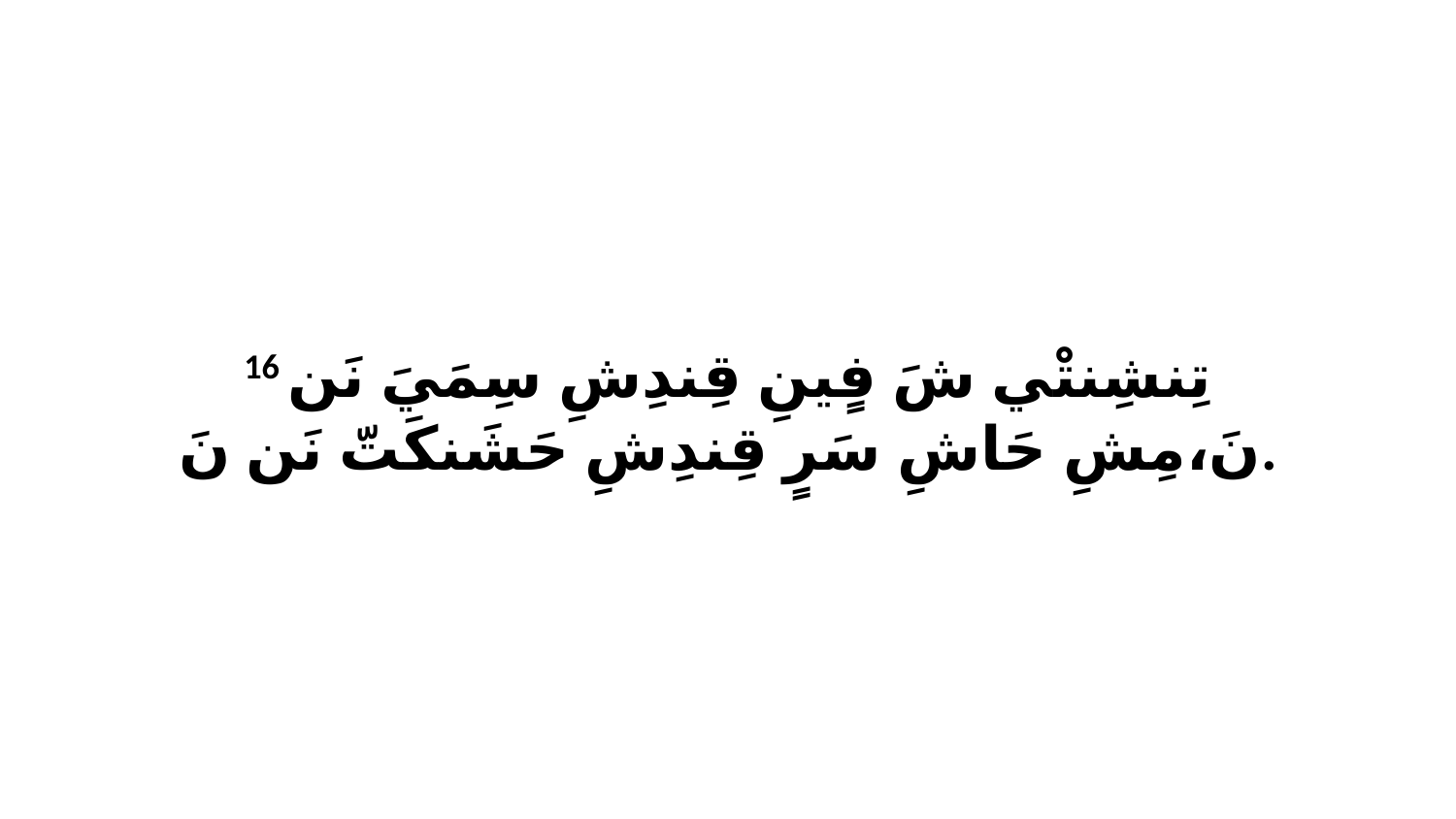

16 تِنشِنتْي شَ فٍينِ قِندِشِ سِمَيَ نَن نَ،مِشِ حَاشِ سَرٍ قِندِشِ حَشَنكَتّ نَن نَ.